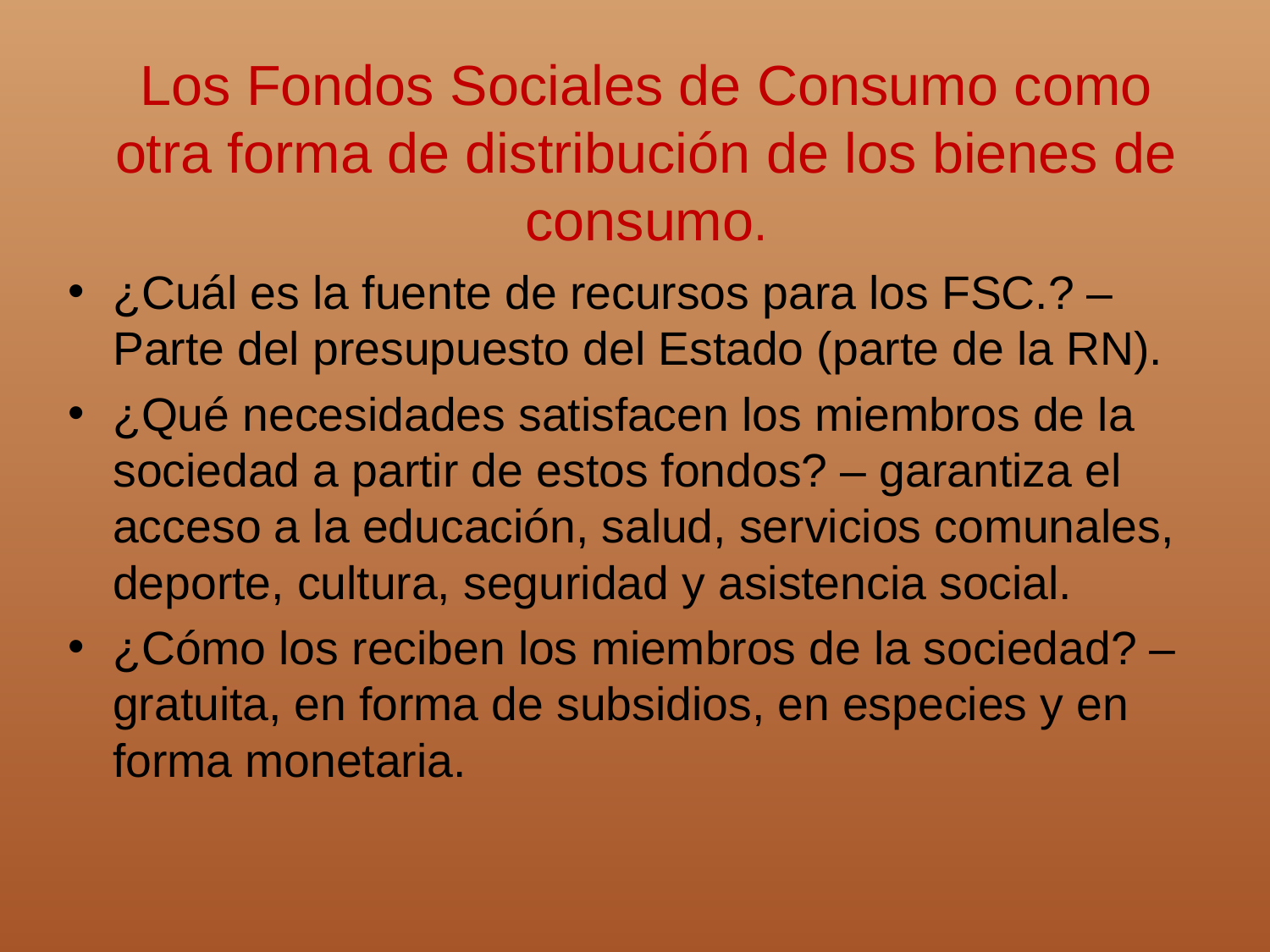

# Los Fondos Sociales de Consumo como otra forma de distribución de los bienes de consumo.
¿Cuál es la fuente de recursos para los FSC.? –Parte del presupuesto del Estado (parte de la RN).
¿Qué necesidades satisfacen los miembros de la sociedad a partir de estos fondos? – garantiza el acceso a la educación, salud, servicios comunales, deporte, cultura, seguridad y asistencia social.
¿Cómo los reciben los miembros de la sociedad? – gratuita, en forma de subsidios, en especies y en forma monetaria.